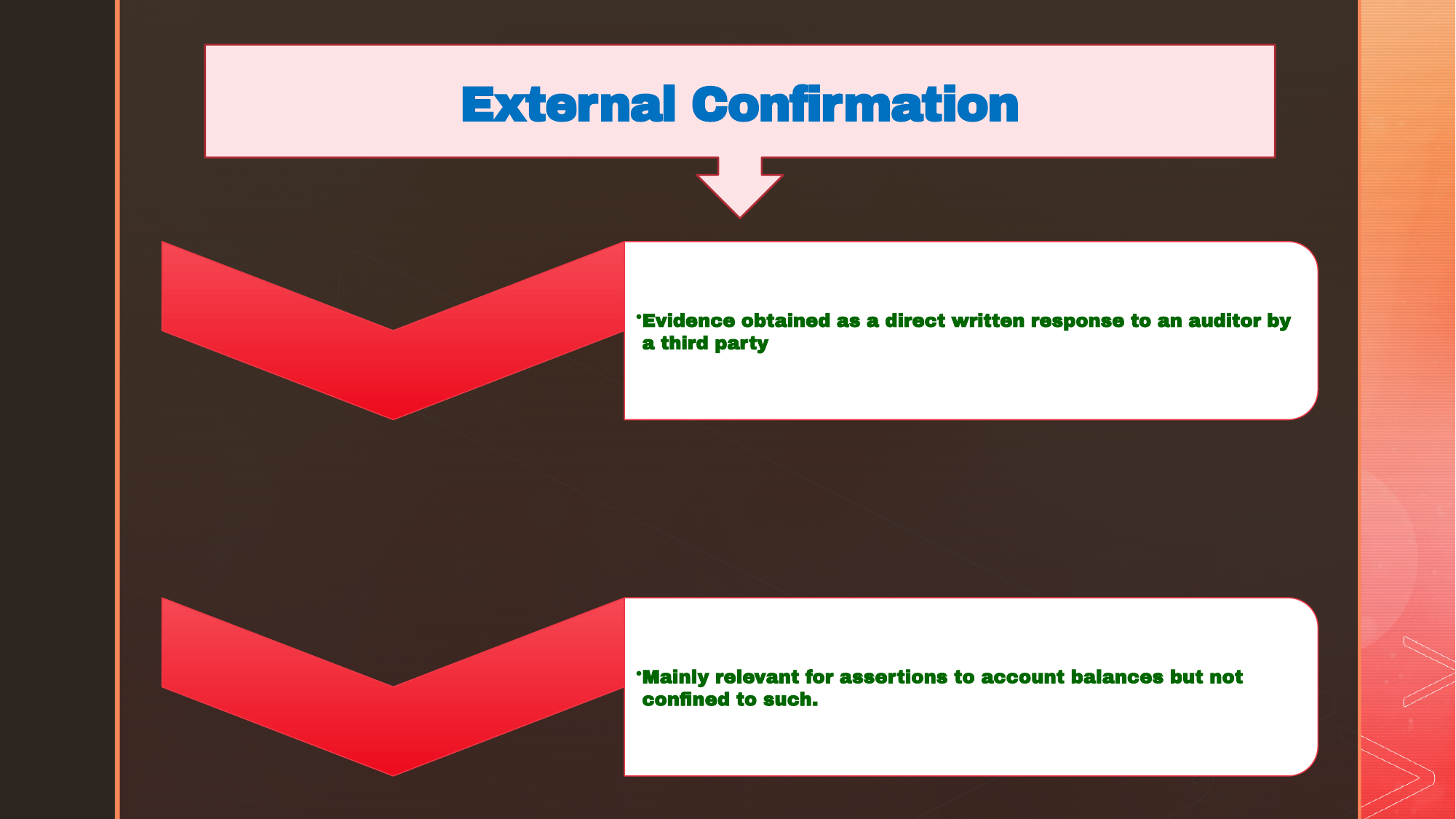

External Confirmation
Mainly relevant for assertions to account balances but not confined to such.
Evidence obtained as a direct written response to an auditor by a third party